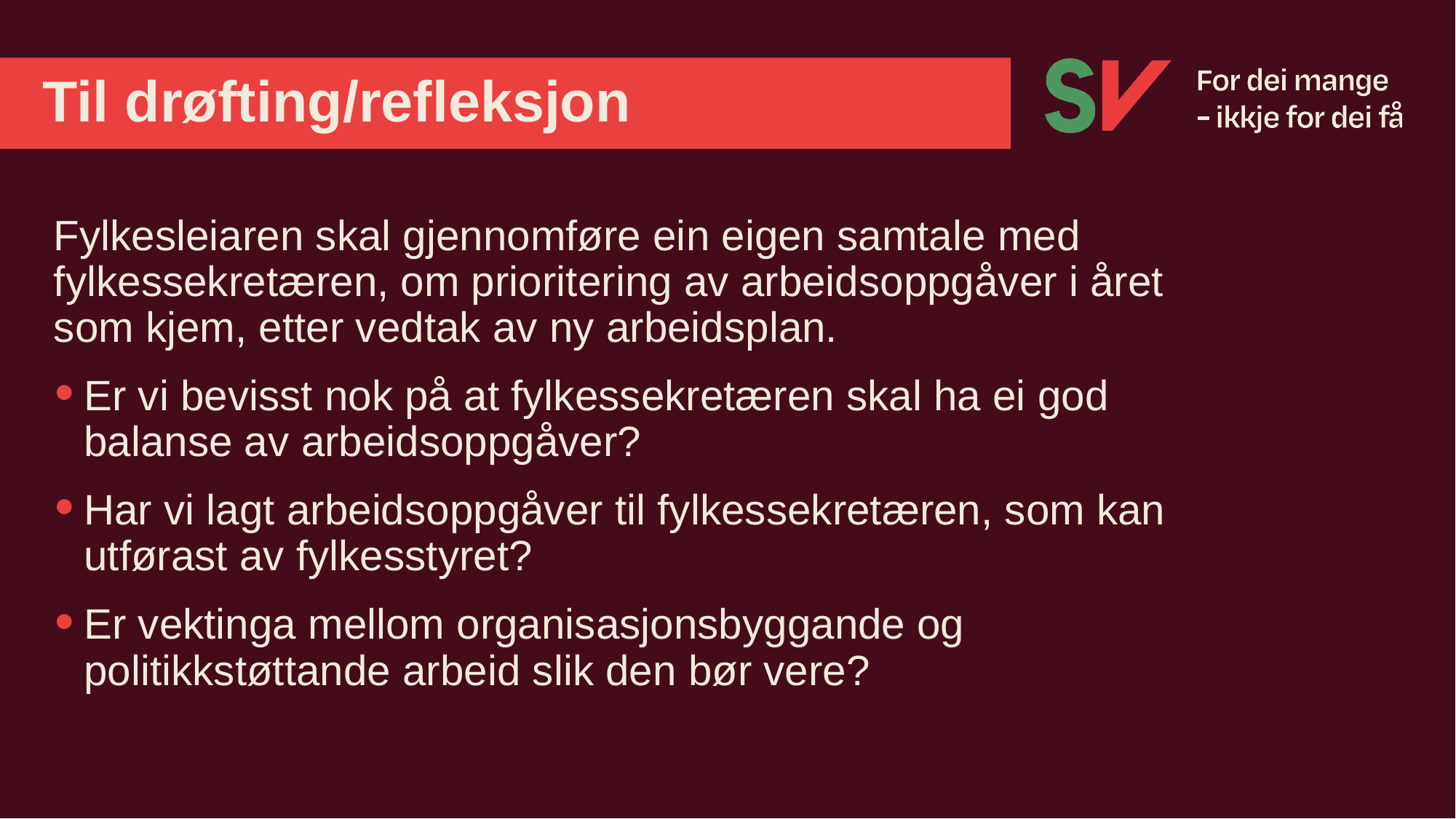

# Til drøfting/refleksjon
Fylkesleiaren skal gjennomføre ein eigen samtale med fylkessekretæren, om prioritering av arbeidsoppgåver i året som kjem, etter vedtak av ny arbeidsplan.
Er vi bevisst nok på at fylkessekretæren skal ha ei god balanse av arbeidsoppgåver?
Har vi lagt arbeidsoppgåver til fylkessekretæren, som kan utførast av fylkesstyret?
Er vektinga mellom organisasjonsbyggande og politikkstøttande arbeid slik den bør vere?